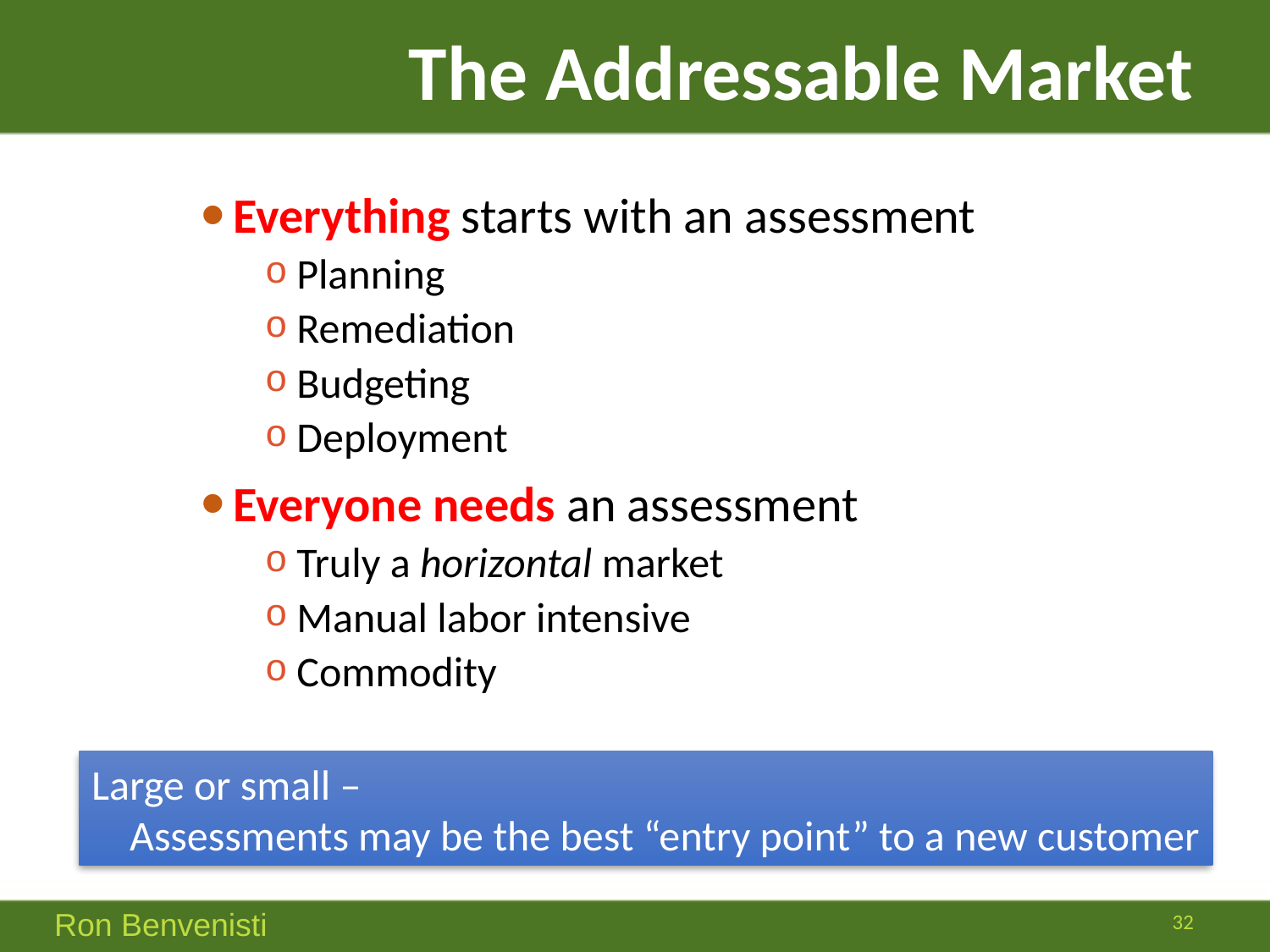

# The Addressable Market
Everything starts with an assessment
Planning
Remediation
Budgeting
Deployment
Everyone needs an assessment
Truly a horizontal market
Manual labor intensive
Commodity
Large or small –
    Assessments may be the best “entry point” to a new customer
32
Ron Benvenisti